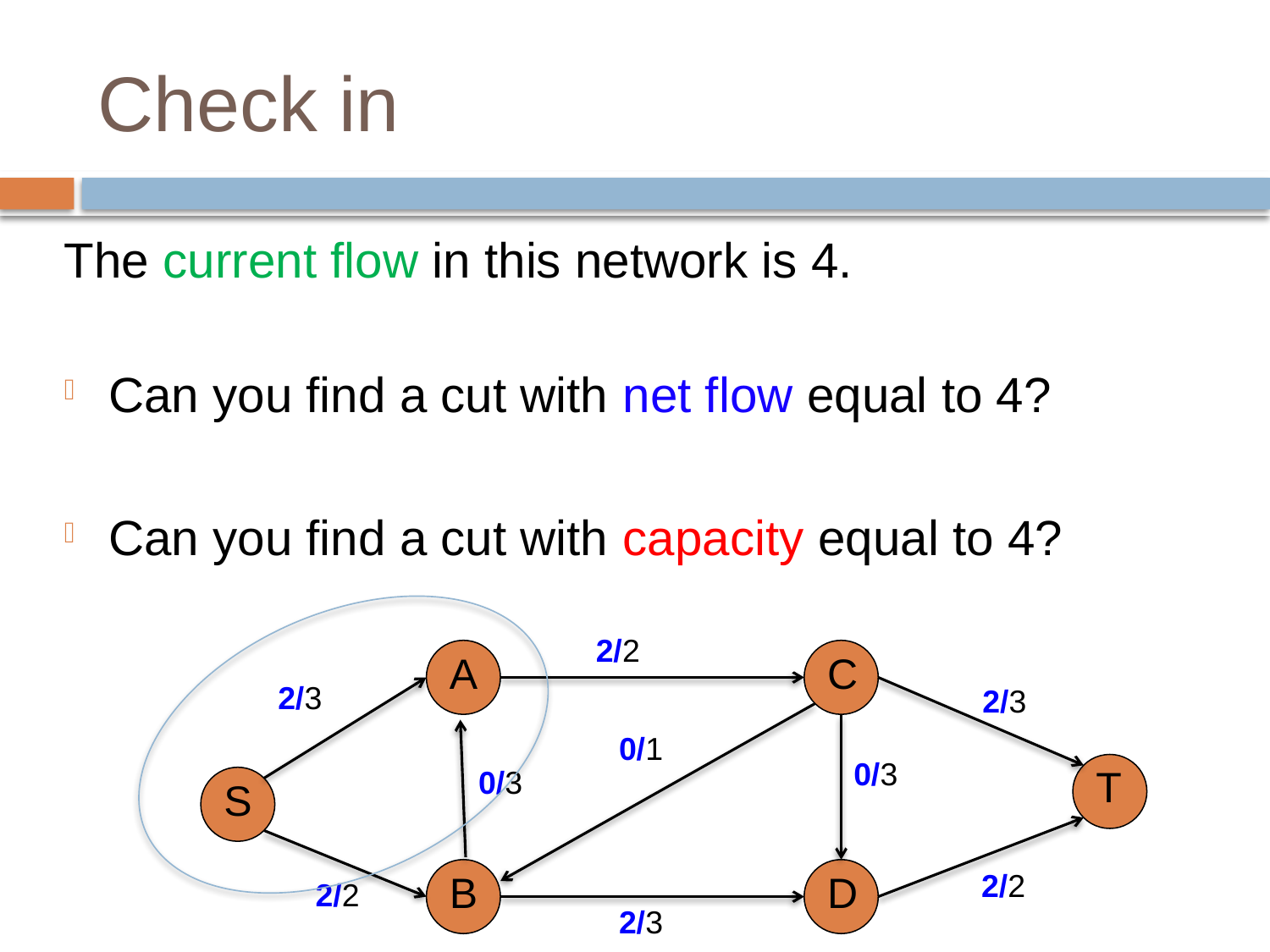

# Check in
The current flow in this network is 4.

Can you find a cut with net flow equal to 4?

Can you find a cut with capacity equal to 4?

2/2

A

C
2/3
2/3
0/1
0/3

T
0/3

S

B

D
2/2
2/2
2/3